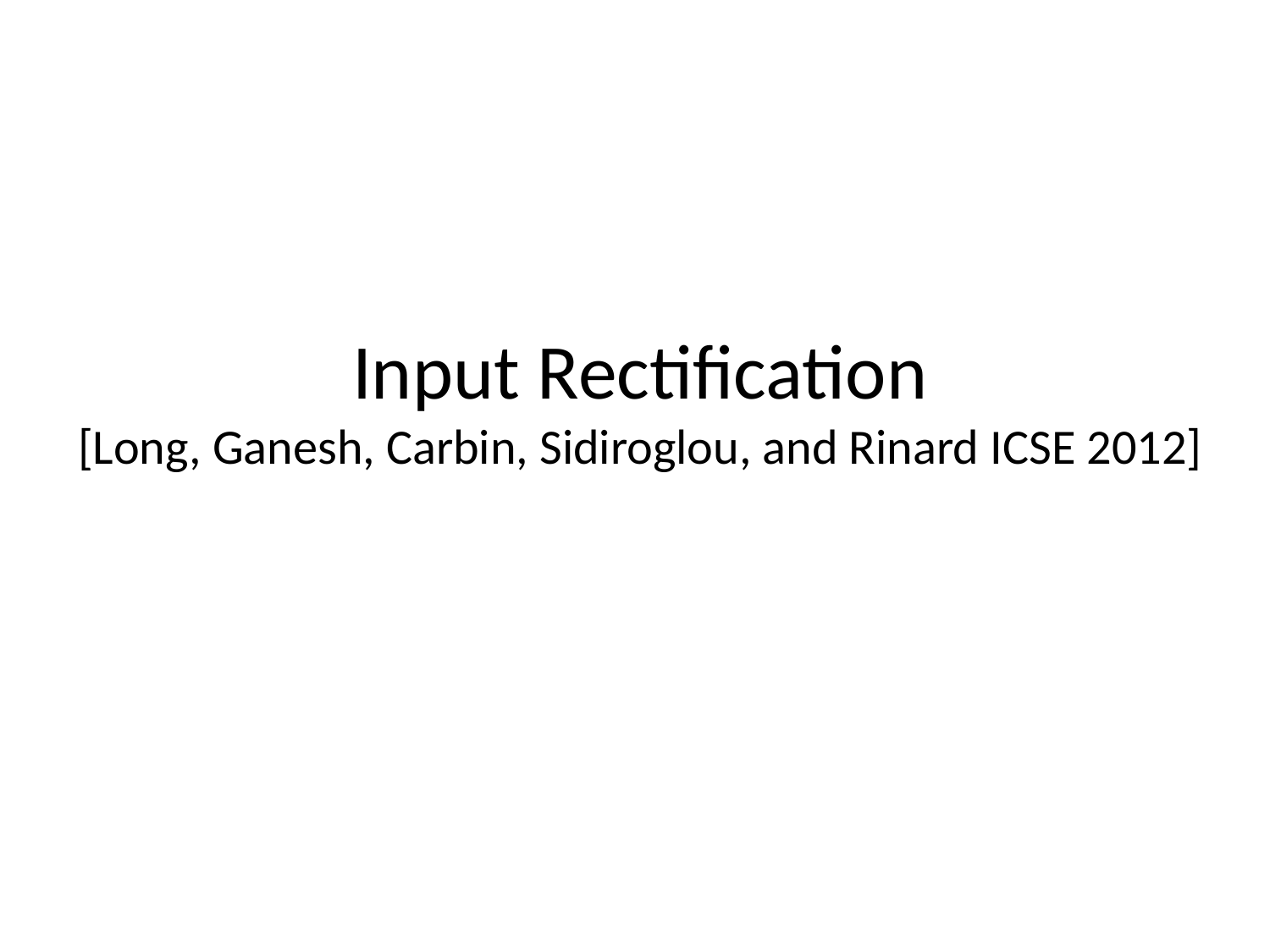

# Input Rectification [Long, Ganesh, Carbin, Sidiroglou, and Rinard ICSE 2012]